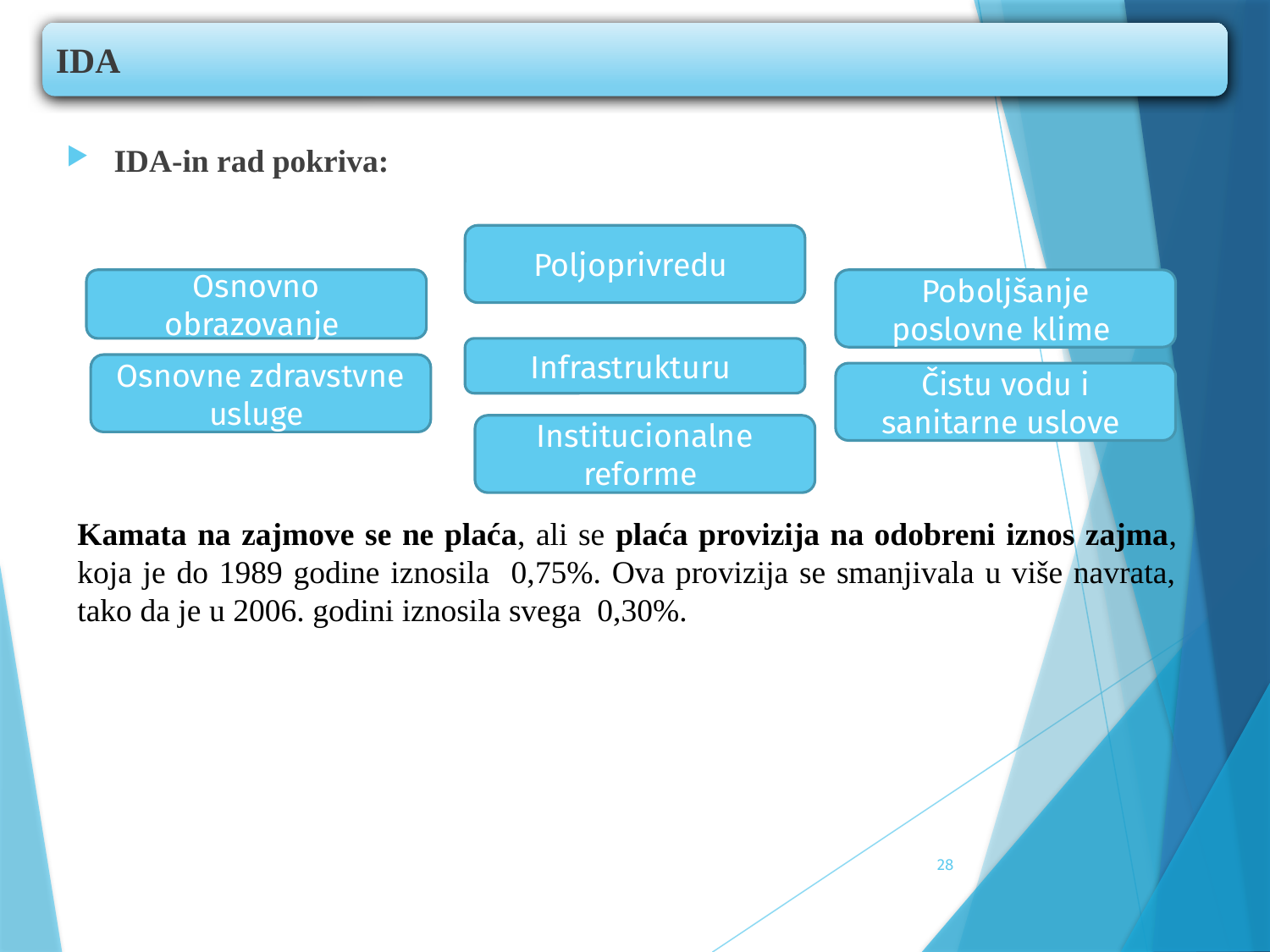

IDA
IDA-in rad pokriva:
Poljoprivredu
Osnovno obrazovanje
Poboljšanje poslovne klime
Infrastrukturu
Osnovne zdravstvne usluge
Čistu vodu i sanitarne uslove
Institucionalne reforme
Kamata na zajmove se ne plaća, ali se plaća provizija na odobreni iznos zajma, koja je do 1989 godine iznosila  0,75%. Ova provizija se smanjivala u više navrata, tako da je u 2006. godini iznosila svega  0,30%.

28